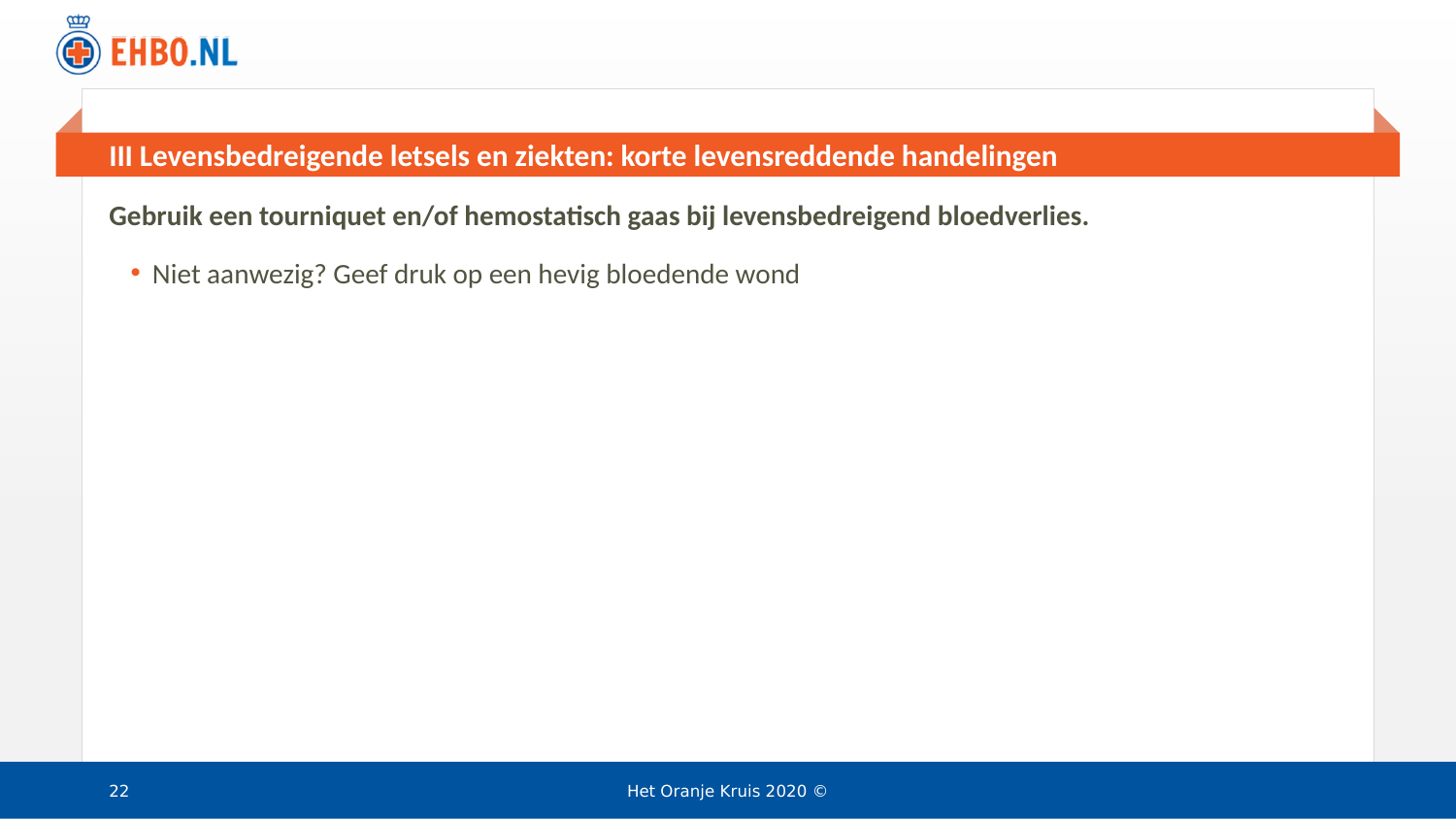

# III Levensbedreigende letsels en ziekten: korte levensreddende handelingen
Gebruik een tourniquet en/of hemostatisch gaas bij levensbedreigend bloedverlies.
Niet aanwezig? Geef druk op een hevig bloedende wond
22
Het Oranje Kruis 2020 ©